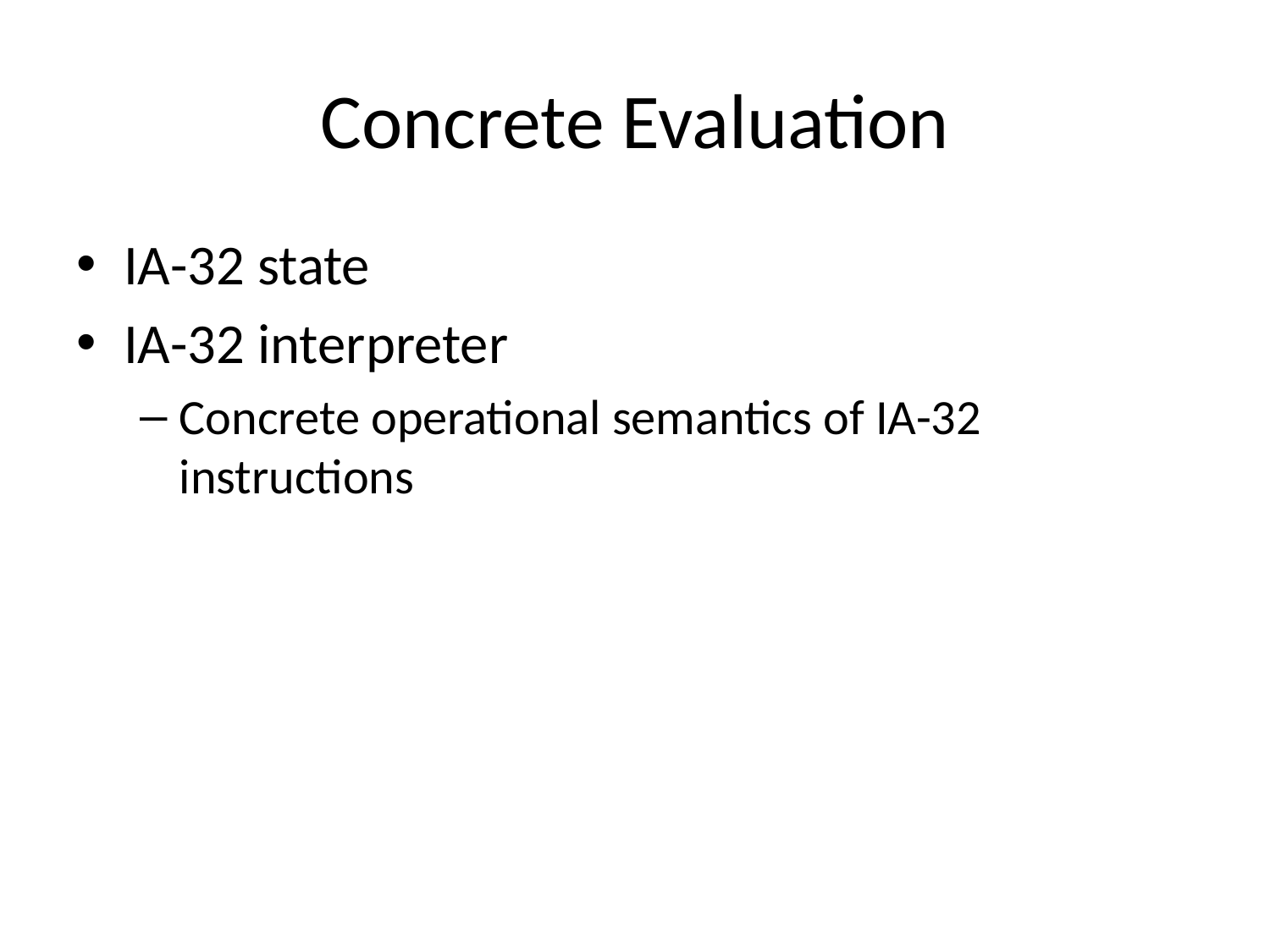

# Concrete Evaluation
IA-32 state
IA-32 interpreter
Concrete operational semantics of IA-32 instructions